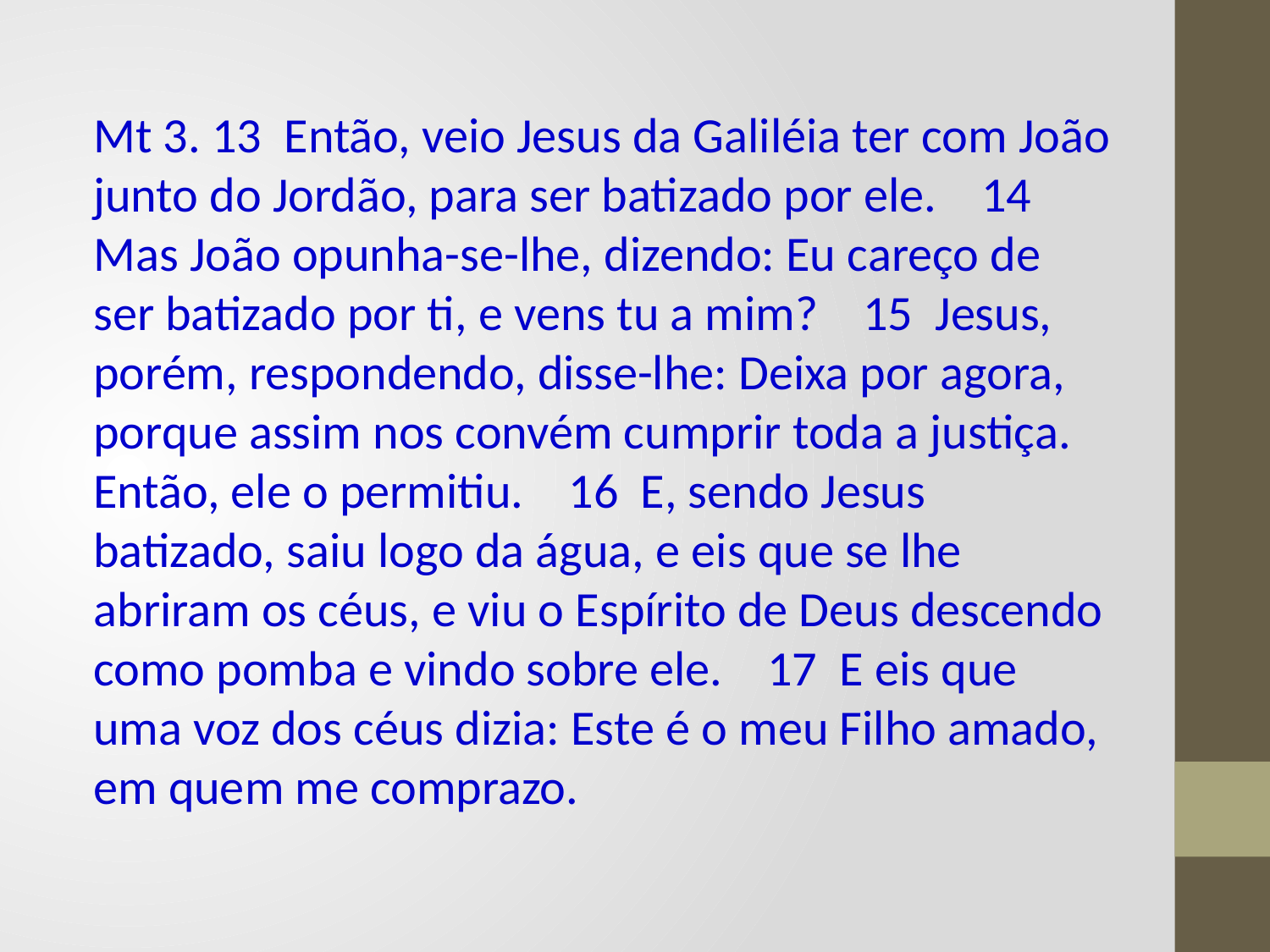

Mt 3. 13  Então, veio Jesus da Galiléia ter com João junto do Jordão, para ser batizado por ele.    14  Mas João opunha-se-lhe, dizendo: Eu careço de ser batizado por ti, e vens tu a mim?    15  Jesus, porém, respondendo, disse-lhe: Deixa por agora, porque assim nos convém cumprir toda a justiça. Então, ele o permitiu.    16  E, sendo Jesus batizado, saiu logo da água, e eis que se lhe abriram os céus, e viu o Espírito de Deus descendo como pomba e vindo sobre ele.    17  E eis que uma voz dos céus dizia: Este é o meu Filho amado, em quem me comprazo.